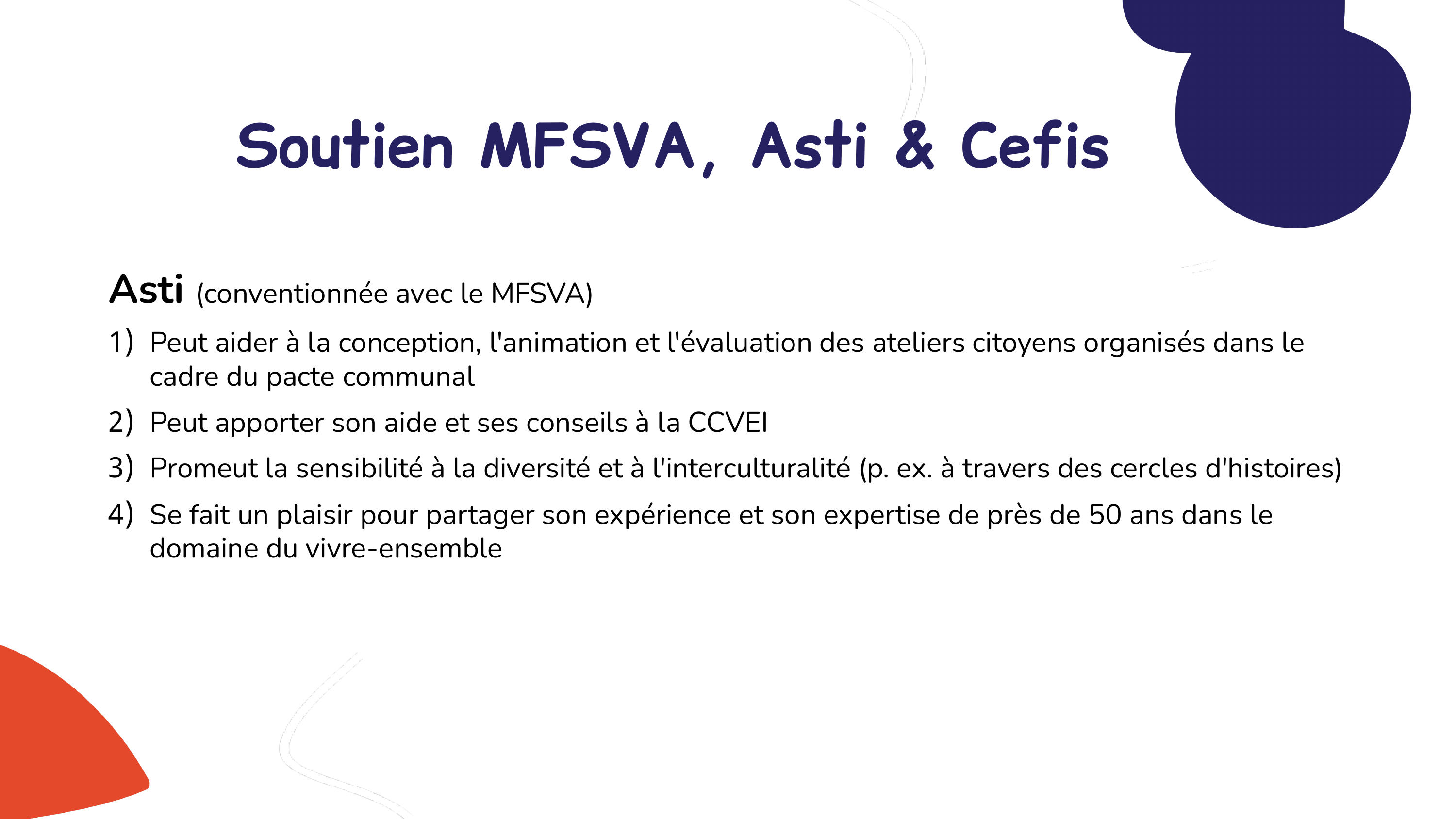

Soutien MFSVA, Asti & Cefis

Asti (conventionnée avec le MFSVA)
﻿﻿Peut aider à la conception, l'animation et l'évaluation des ateliers citoyens organisés dans le cadre du pacte communal
﻿﻿Peut apporter son aide et ses conseils à la CCVEI
﻿﻿Promeut la sensibilité à la diversité et à l'interculturalité (p. ex. à travers des cercles d'histoires)
﻿﻿Se fait un plaisir pour partager son expérience et son expertise de près de 50 ans dans le domaine du vivre-ensemble